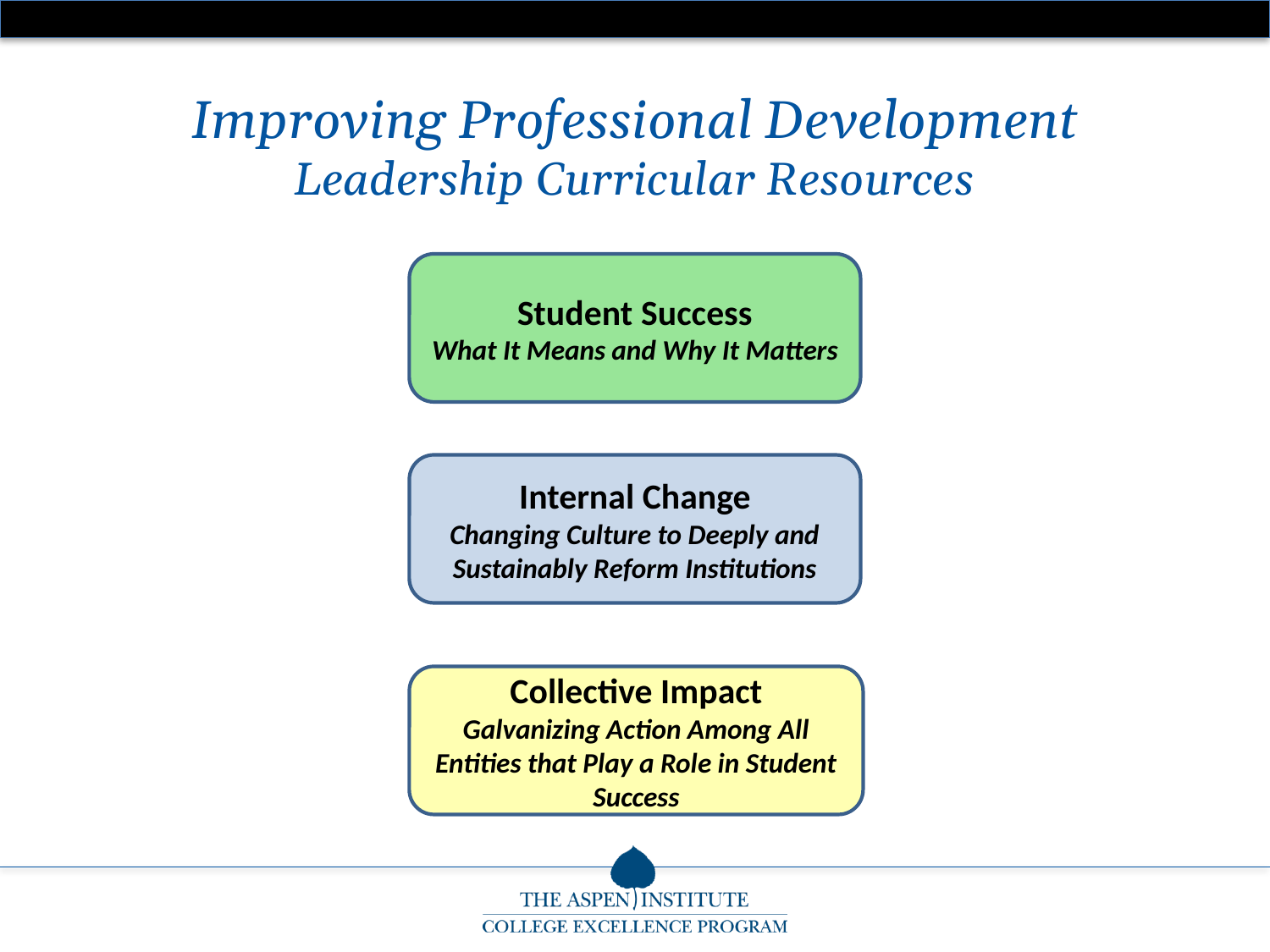

Improving Professional Development
Leadership Curricular Resources
Student Success
What It Means and Why It Matters
Internal Change
Changing Culture to Deeply and Sustainably Reform Institutions
Collective Impact
Galvanizing Action Among All Entities that Play a Role in Student Success